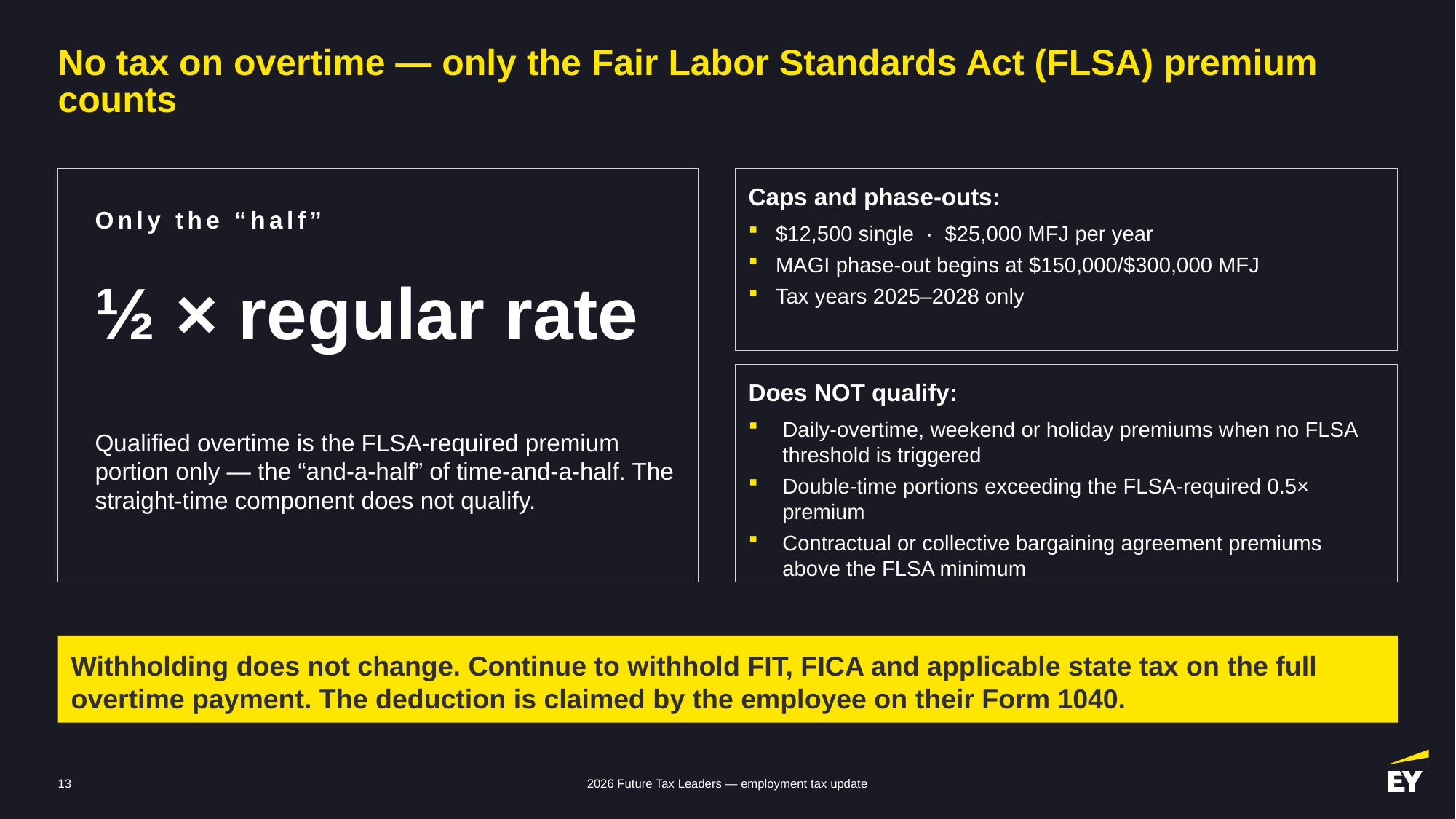

# No tax on overtime — only the Fair Labor Standards Act (FLSA) premium counts

Caps and phase-outs:
$12,500 single  ·  $25,000 MFJ per year
MAGI phase-out begins at $150,000/$300,000 MFJ
Tax years 2025–2028 only

Only the “half”
½ × regular rate
Does NOT qualify:
Daily-overtime, weekend or holiday premiums when no FLSA threshold is triggered
Double-time portions exceeding the FLSA-required 0.5× premium
Contractual or collective bargaining agreement premiums above the FLSA minimum
Qualified overtime is the FLSA-required premium portion only — the “and-a-half” of time-and-a-half. The straight-time component does not qualify.
Withholding does not change. Continue to withhold FIT, FICA and applicable state tax on the full overtime payment. The deduction is claimed by the employee on their Form 1040.